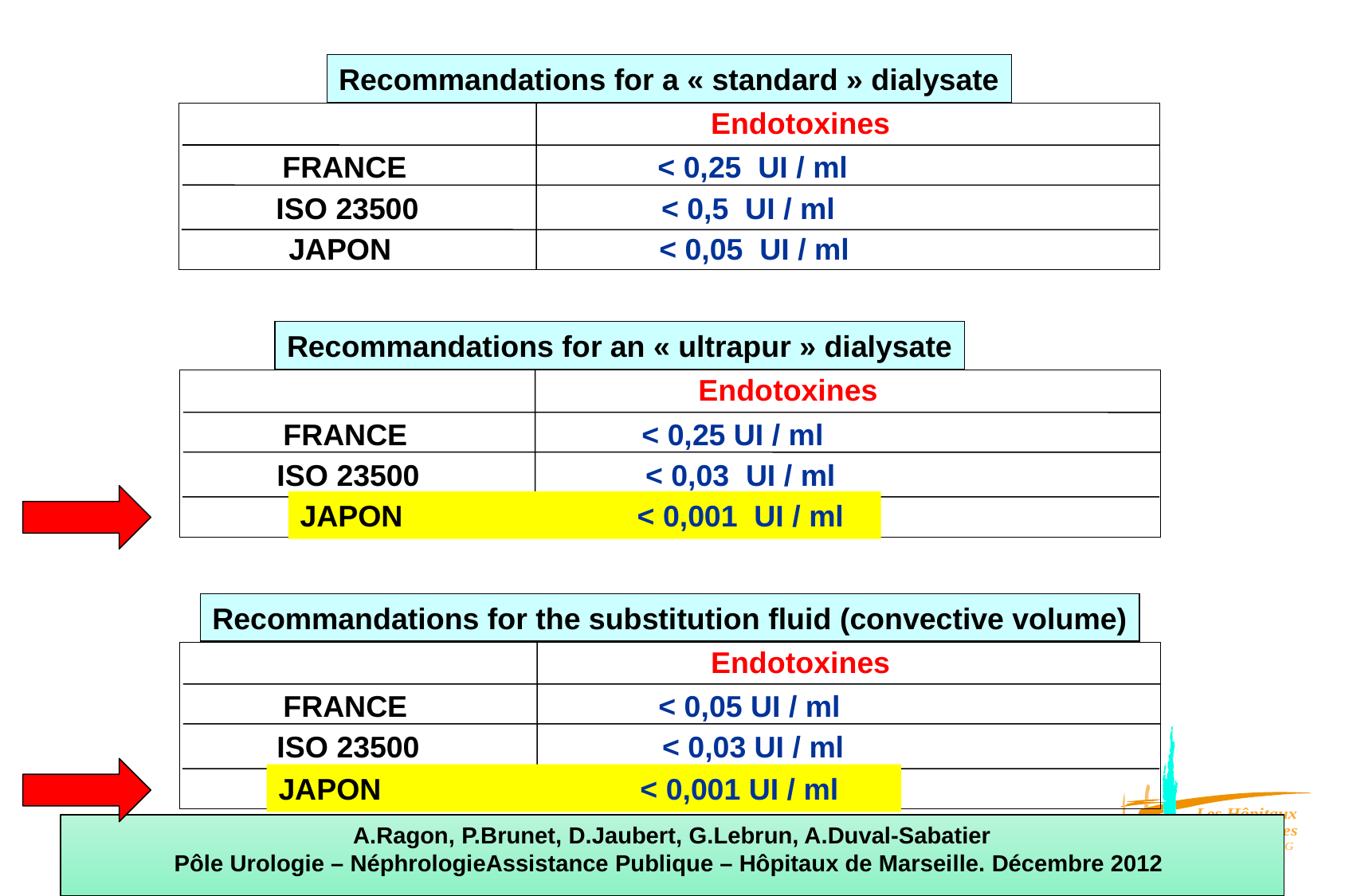

Recommandations for a « standard » dialysate
   Endotoxines

          FRANCE                              < 0,25  UI / ml

         ISO 23500                             < 0,5  UI / ml

JAPON                                < 0,05  UI / ml

Recommandations for an « ultrapur » dialysate
  Endotoxines

          FRANCE                            < 0,25 UI / ml

         ISO 23500                           < 0,03  UI / ml

JAPON                            < 0,001  UI / ml

Recommandations for the substitution fluid (convective volume)
  Endotoxines

          FRANCE                              < 0,05 UI / ml

         ISO 23500                             < 0,03 UI / ml

JAPON                               < 0,001 UI / ml

A.Ragon, P.Brunet, D.Jaubert, G.Lebrun, A.Duval-Sabatier
Pôle Urologie – NéphrologieAssistance Publique – Hôpitaux de Marseille. Décembre 2012